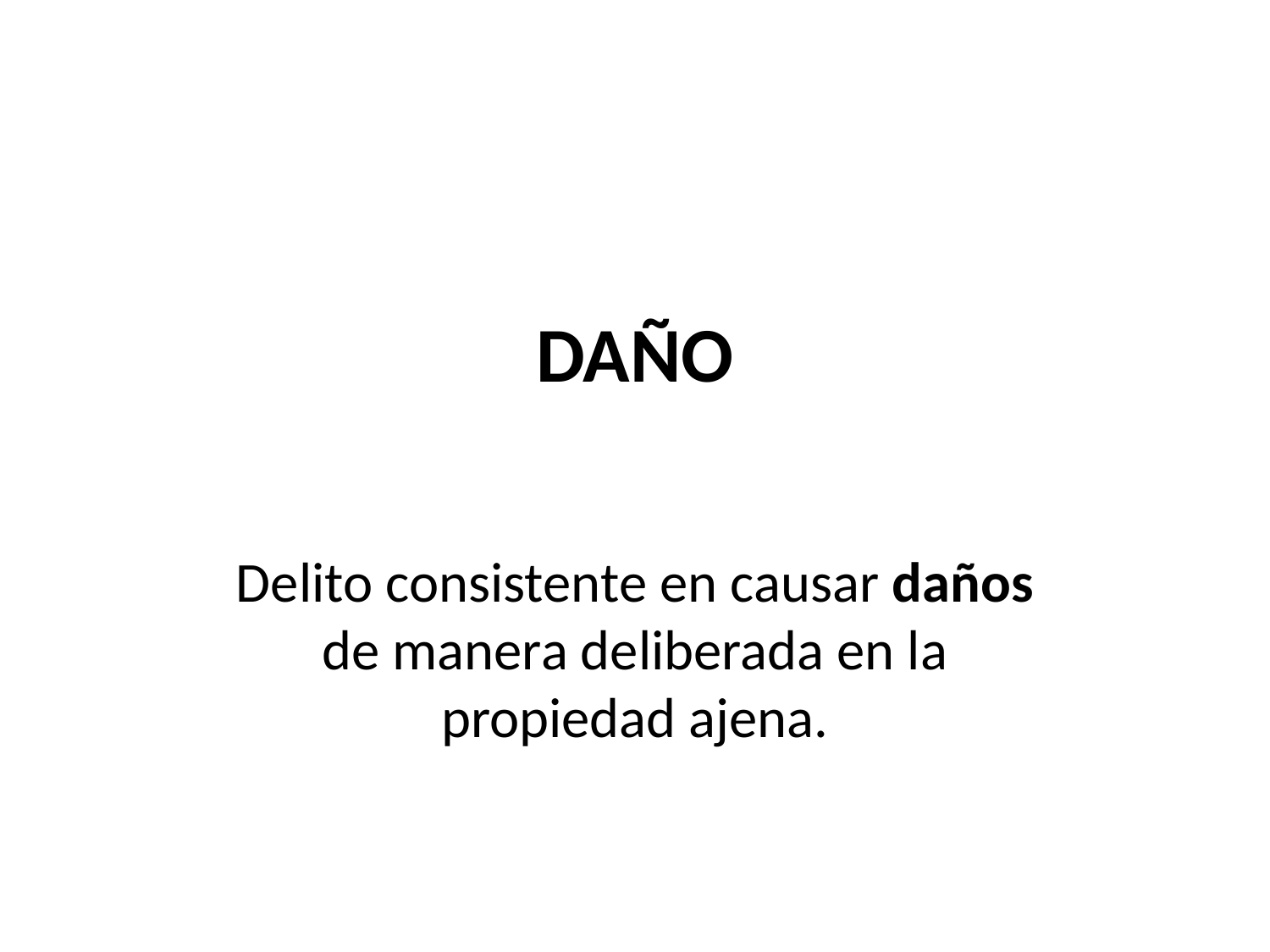

# DAÑO
Delito consistente en causar daños de manera deliberada en la propiedad ajena.